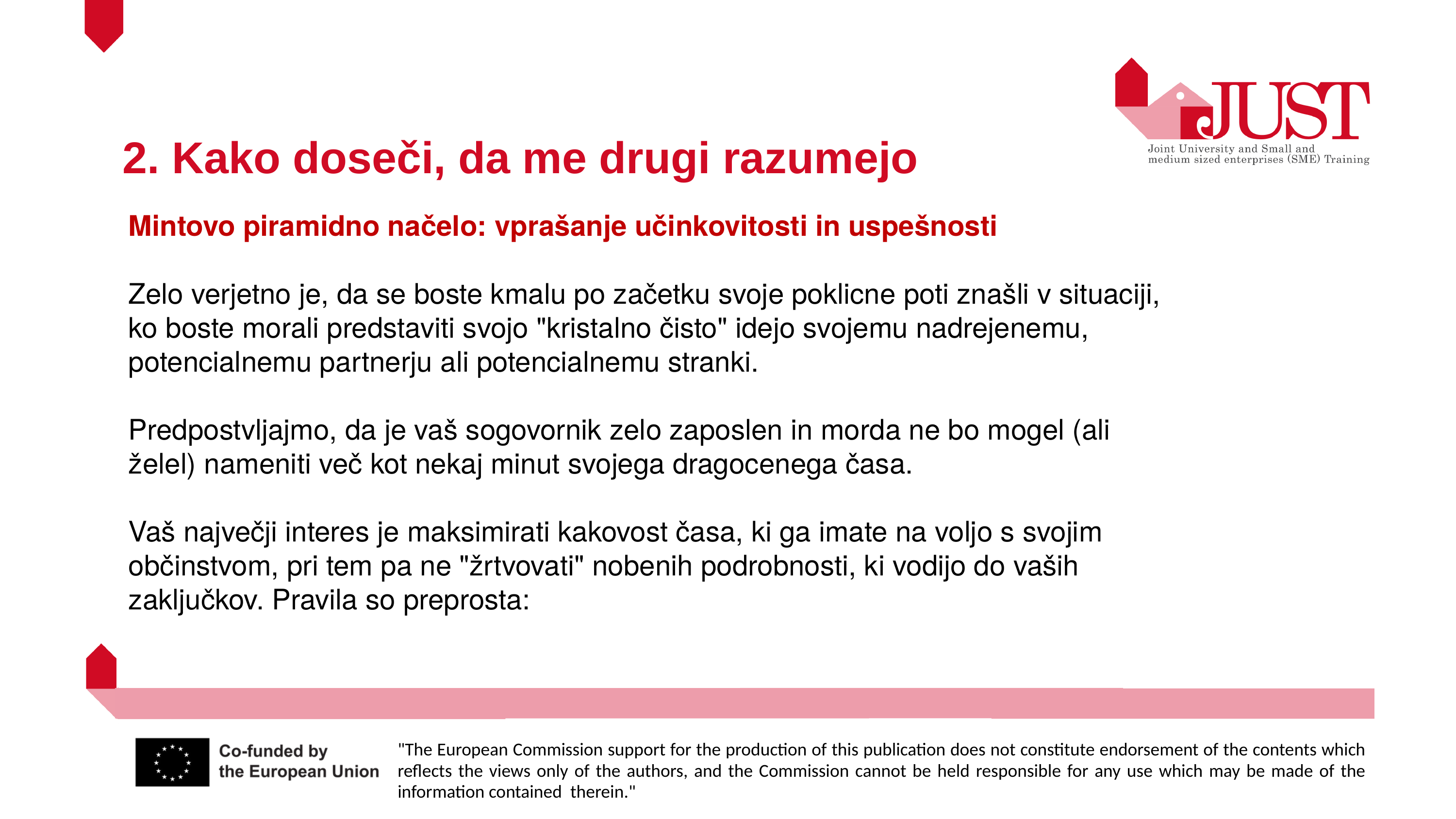

2. Kako doseči, da me drugi razumejo
Mintovo piramidno načelo: vprašanje učinkovitosti in uspešnosti

Zelo verjetno je, da se boste kmalu po začetku svoje poklicne poti znašli v situaciji, ko boste morali predstaviti svojo "kristalno čisto" idejo svojemu nadrejenemu, potencialnemu partnerju ali potencialnemu stranki.

Predpostvljajmo, da je vaš sogovornik zelo zaposlen in morda ne bo mogel (ali želel) nameniti več kot nekaj minut svojega dragocenega časa.

Vaš največji interes je maksimirati kakovost časa, ki ga imate na voljo s svojim občinstvom, pri tem pa ne "žrtvovati" nobenih podrobnosti, ki vodijo do vaših zaključkov. Pravila so preprosta: